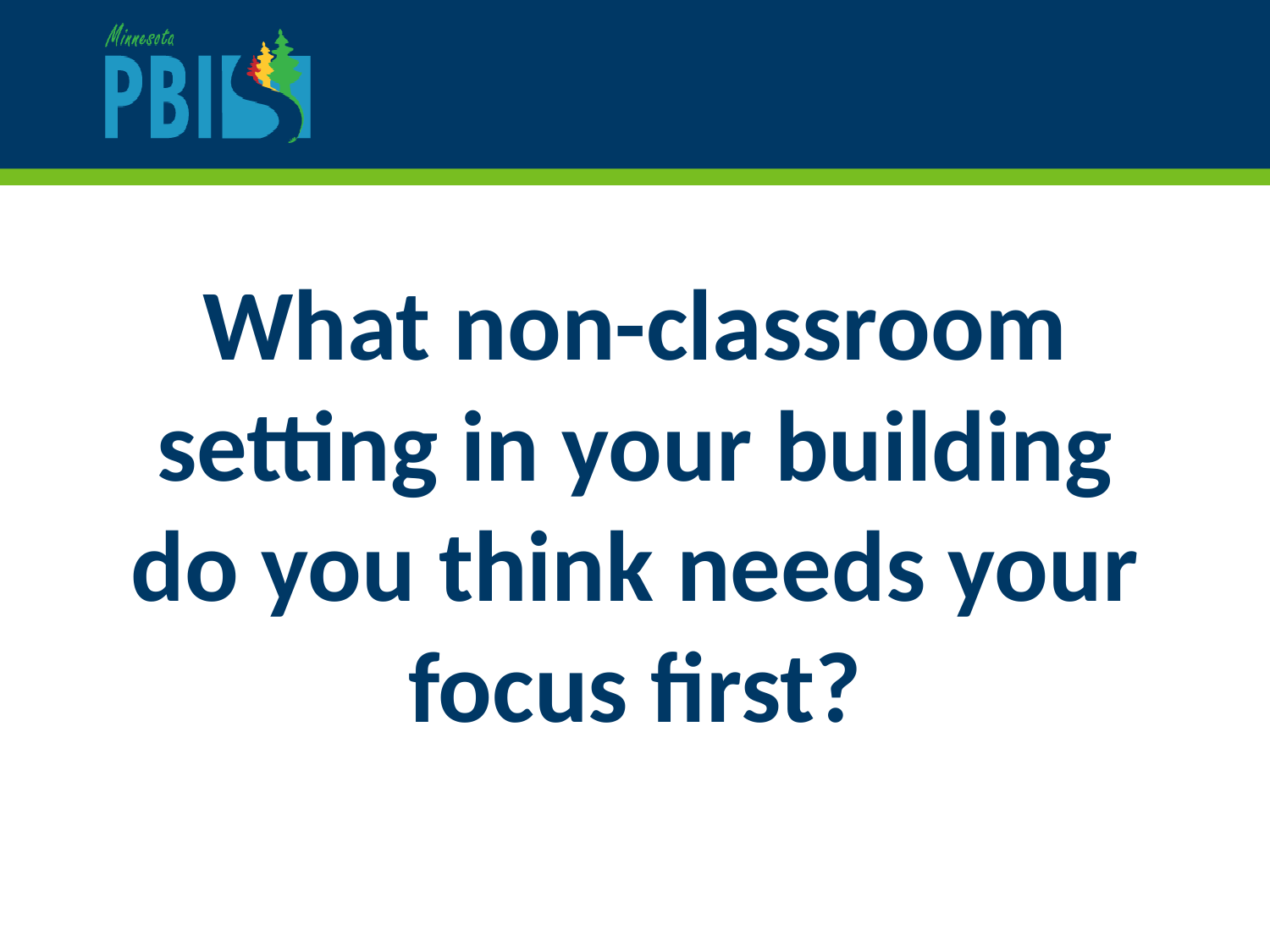

# Non-Classroom Setting
What non-classroom setting in your building do you think needs your focus first?